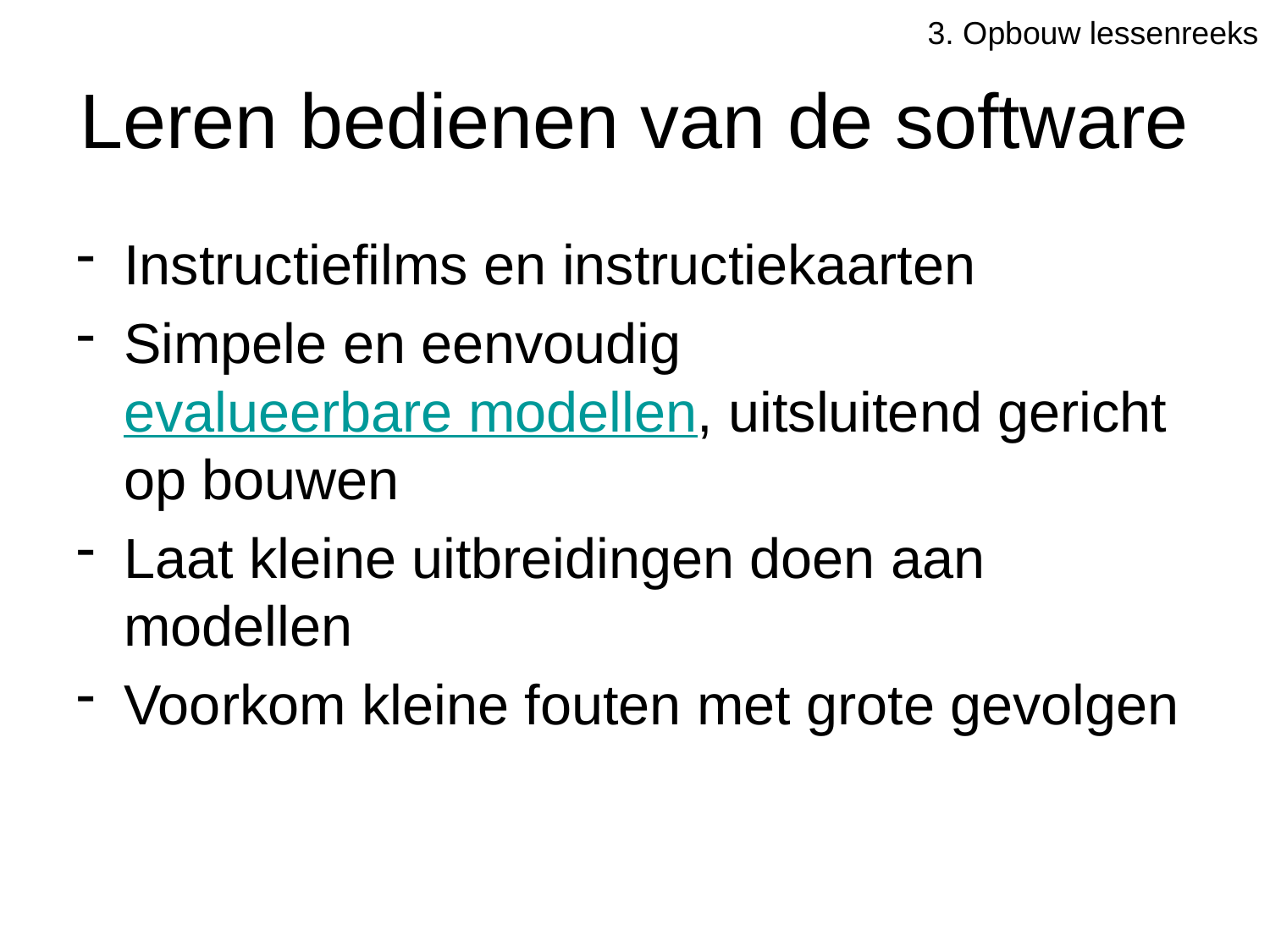

3. Opbouw lessenreeks
# Leren bedienen van de software
Instructiefilms en instructiekaarten
Simpele en eenvoudig evalueerbare modellen, uitsluitend gericht op bouwen
Laat kleine uitbreidingen doen aan modellen
Voorkom kleine fouten met grote gevolgen